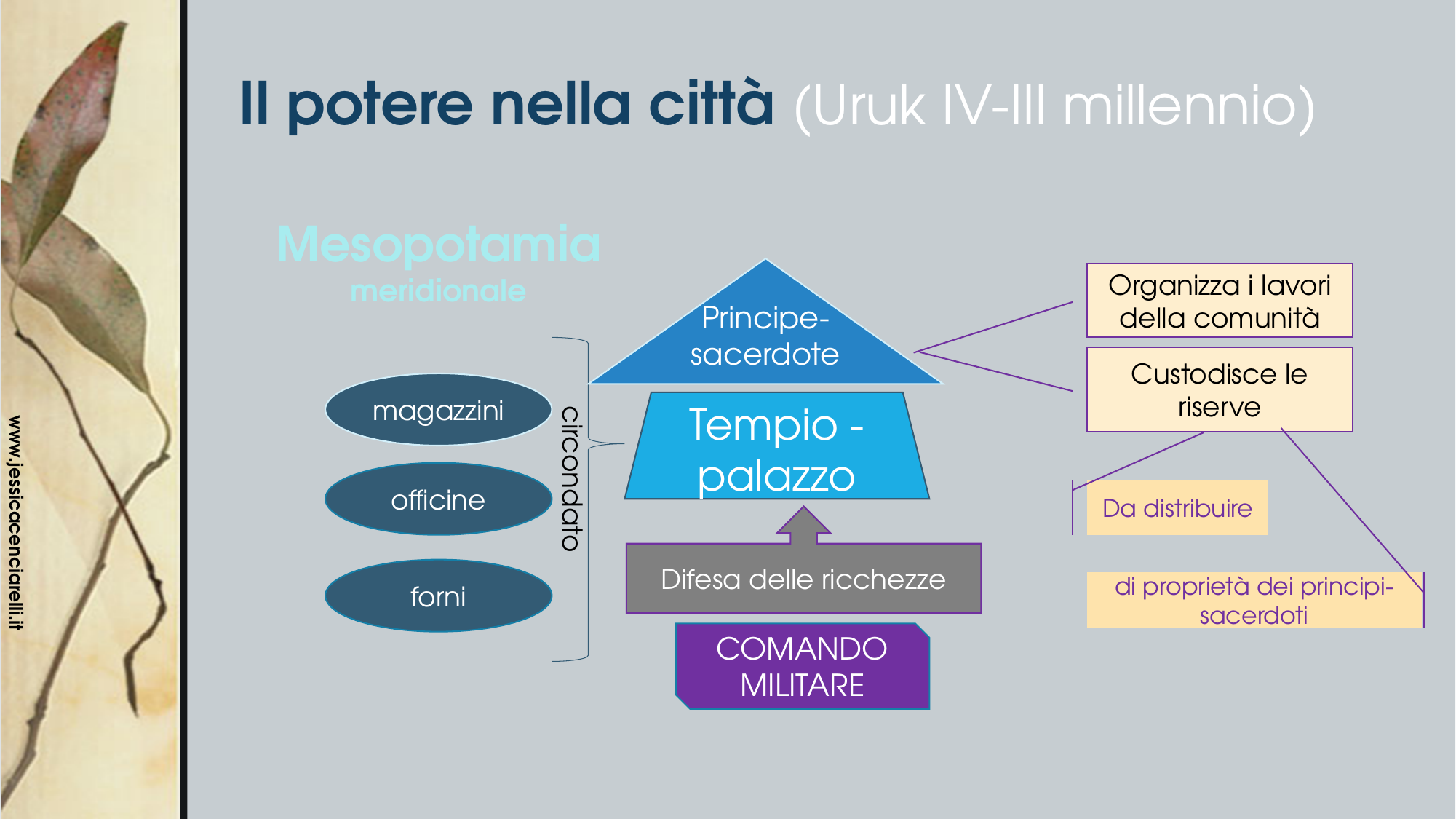

# Il potere nella città (Uruk IV-III millennio)
Mesopotamia meridionale
Principe-sacerdote

Organizza i lavori della comunità

circondato
Custodisce le riserve
magazzini
Tempio -palazzo
officine
Da distribuire
Difesa delle ricchezze
forni
di proprietà dei principi-sacerdoti
COMANDO MILITARE